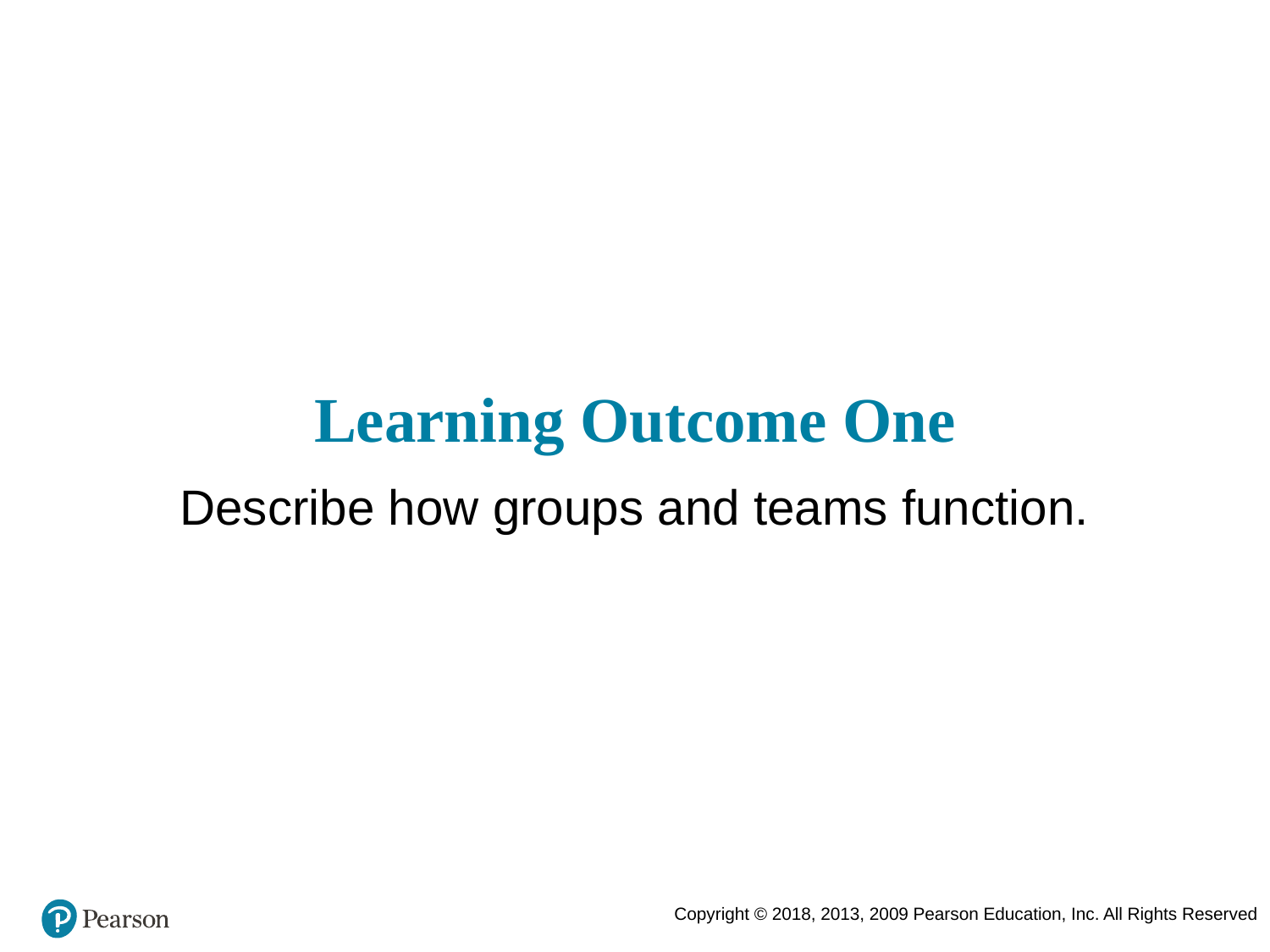

# Learning Outcome One
Describe how groups and teams function.